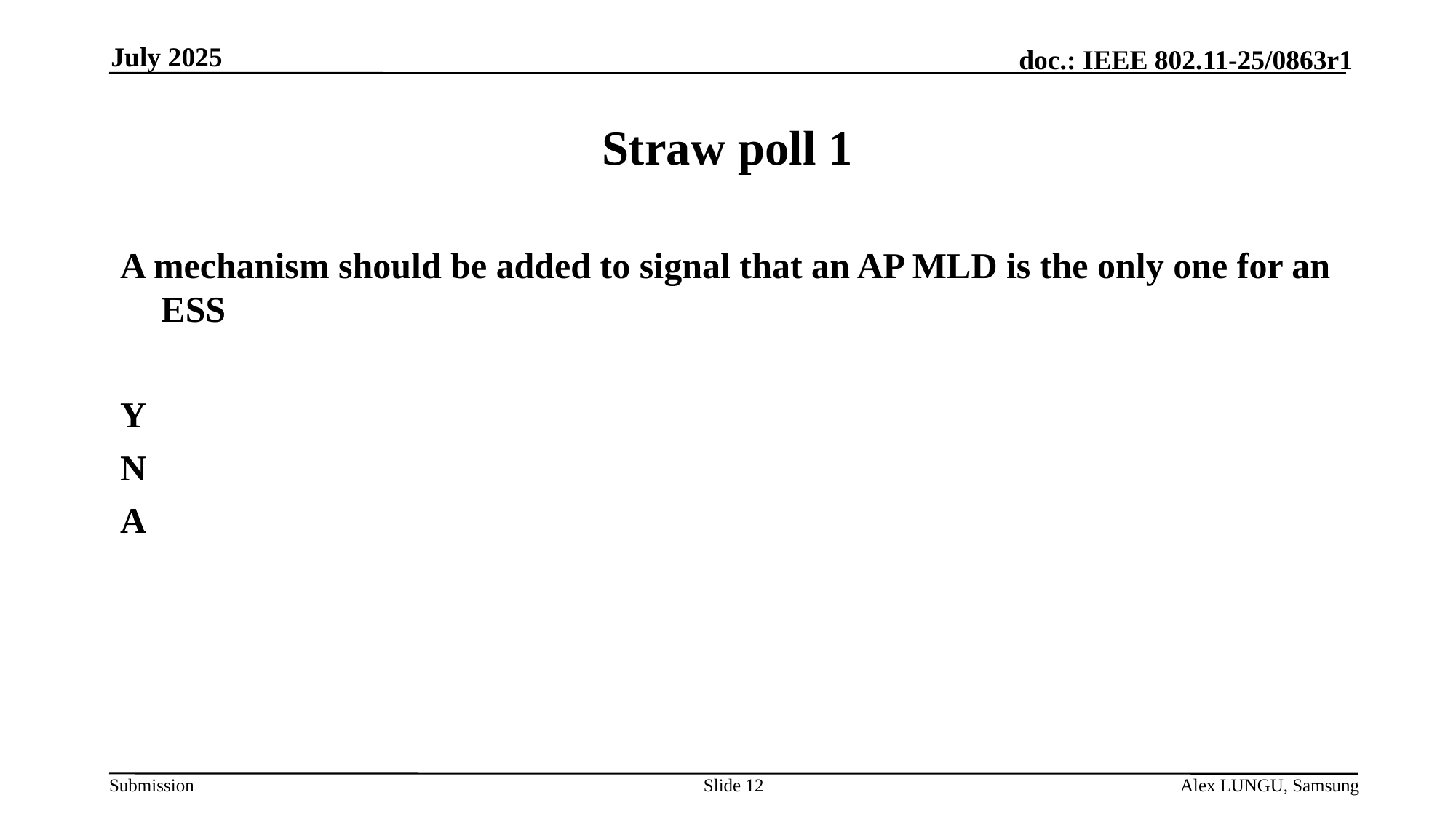

July 2025
# Straw poll 1
A mechanism should be added to signal that an AP MLD is the only one for an ESS

Y
N
A
Slide 12
Alex LUNGU, Samsung